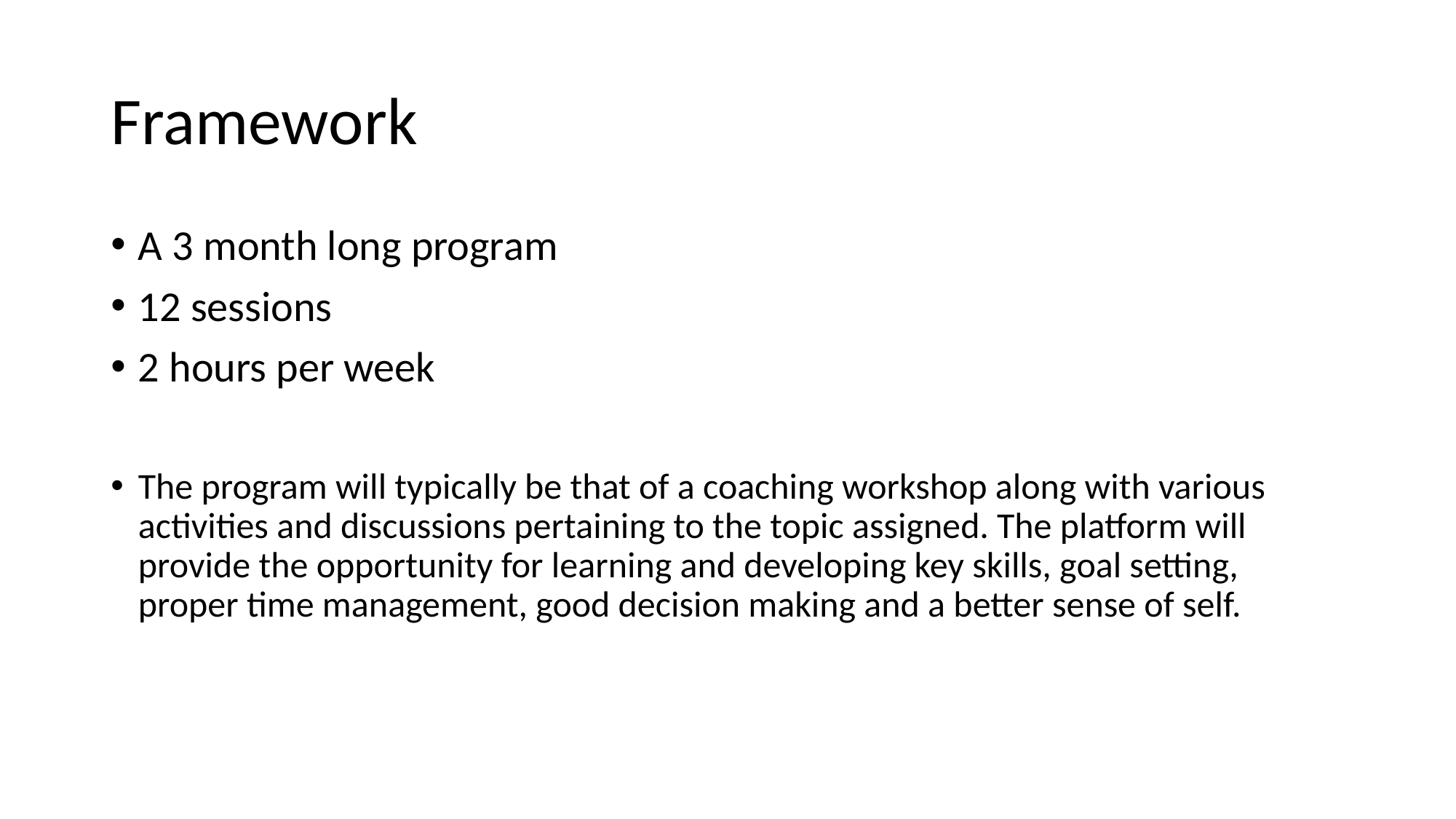

# Framework
A 3 month long program
12 sessions
2 hours per week

The program will typically be that of a coaching workshop along with various activities and discussions pertaining to the topic assigned. The platform will provide the opportunity for learning and developing key skills, goal setting, proper time management, good decision making and a better sense of self.